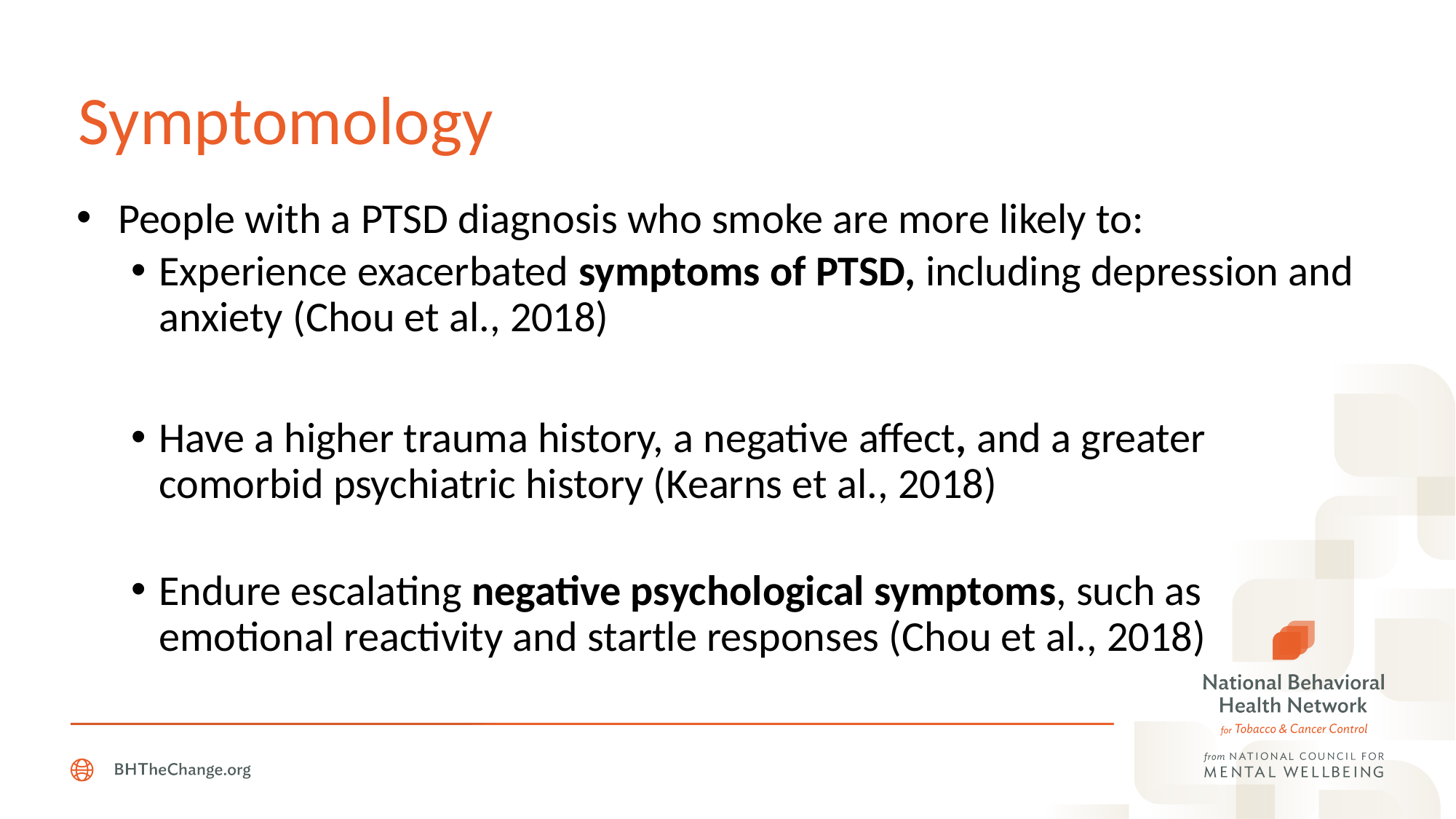

# Symptomology
People with a PTSD diagnosis who smoke are more likely to:
Experience exacerbated symptoms of PTSD, including depression and anxiety (Chou et al., 2018)

Have a higher trauma history, a negative affect, and a greater comorbid psychiatric history (Kearns et al., 2018)

Endure escalating negative psychological symptoms, such as emotional reactivity and startle responses (Chou et al., 2018)